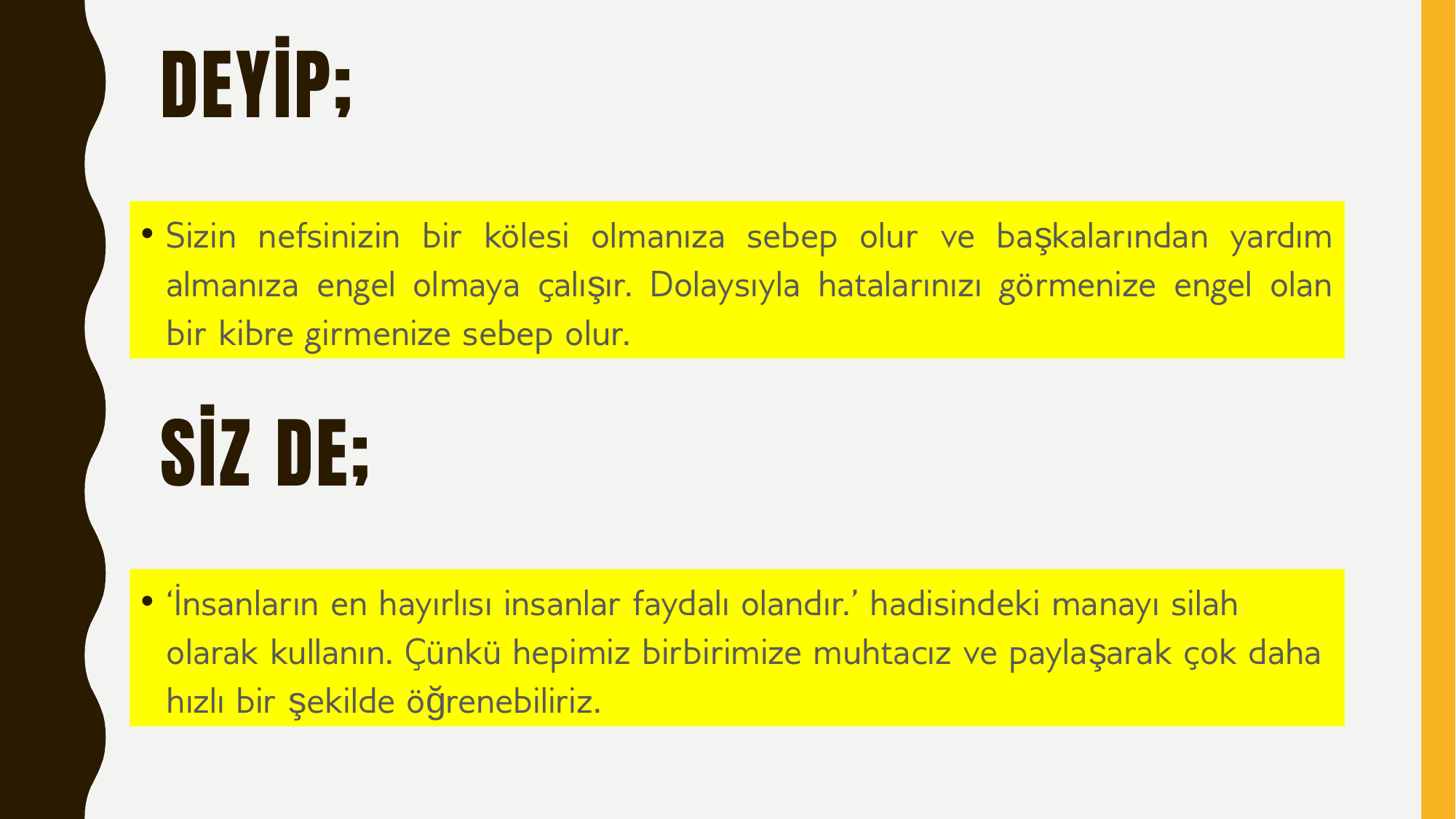

# Deyip;
Sizin nefsinizin bir kölesi olmanıza sebep olur ve başkalarından yardım almanıza engel olmaya çalışır. Dolaysıyla hatalarınızı görmenize engel olan bir kibre girmenize sebep olur.
Siz de;
‘İnsanların en hayırlısı insanlar faydalı olandır.’ hadisindeki manayı silah olarak kullanın. Çünkü hepimiz birbirimize muhtacız ve paylaşarak çok daha hızlı bir şekilde öğrenebiliriz.